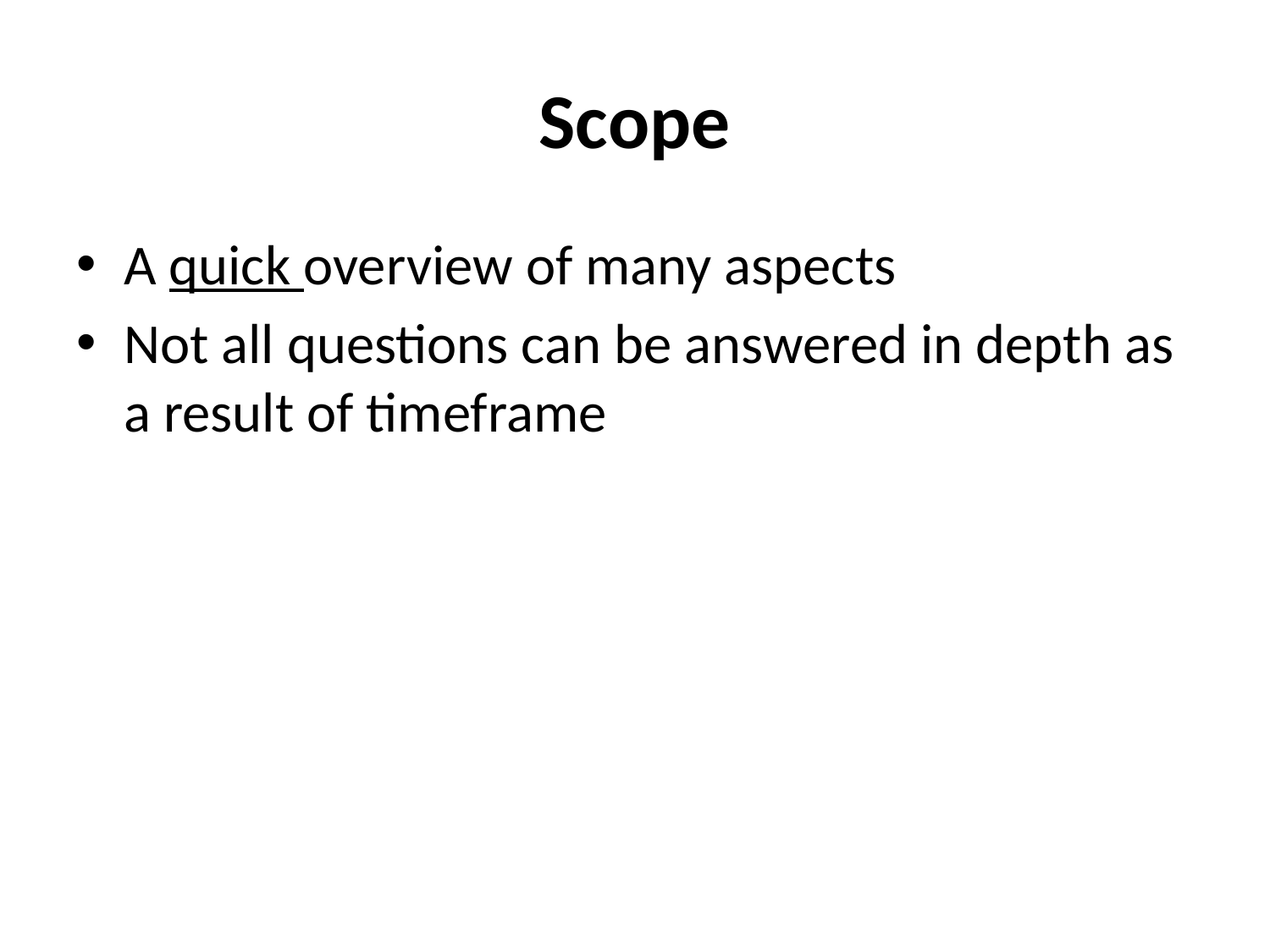

# Scope
A quick overview of many aspects
Not all questions can be answered in depth as a result of timeframe